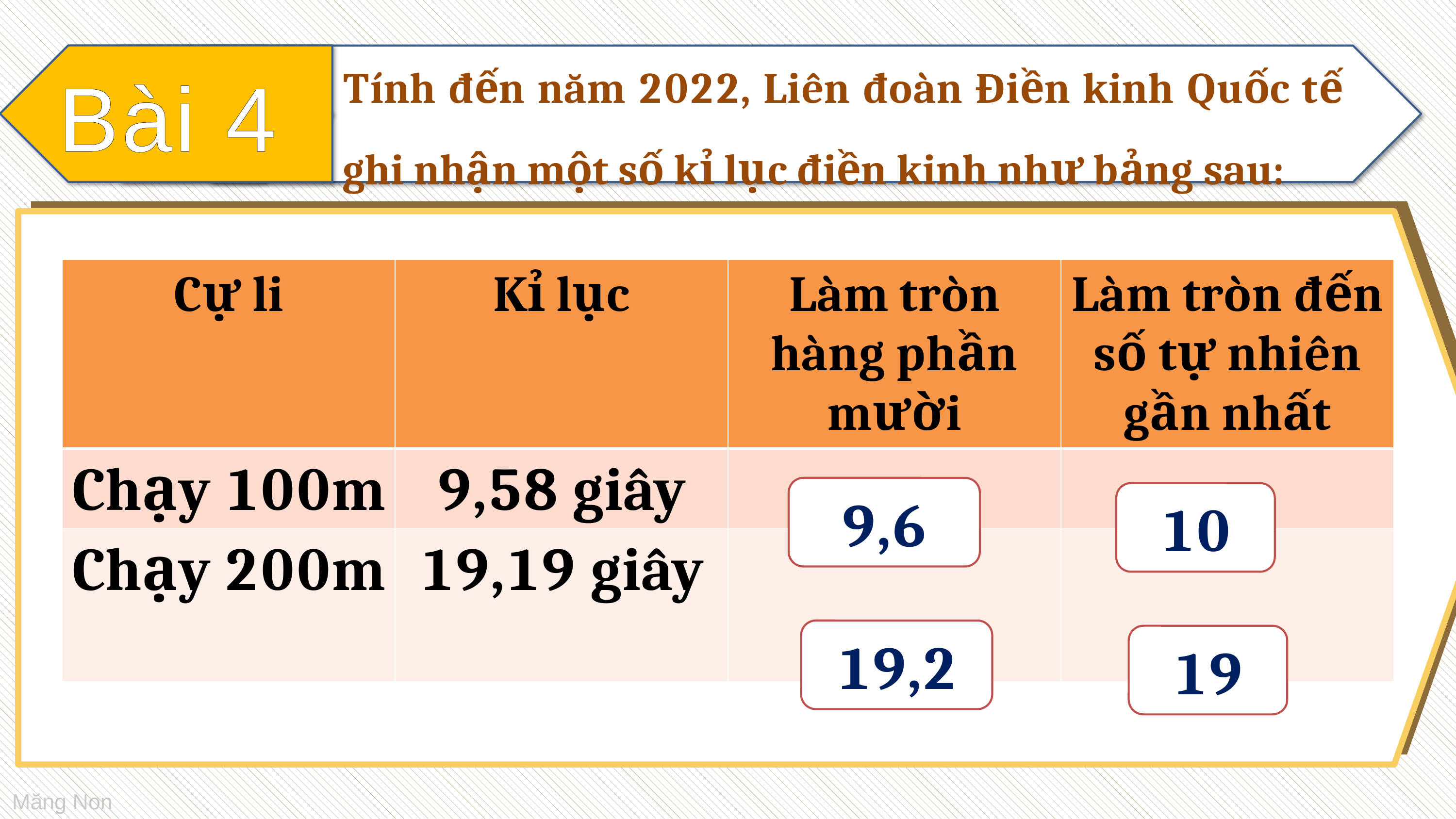

Tính đến năm 2022, Liên đoàn Điền kinh Quốc tế ghi nhận một số kỉ lục điền kinh như bảng sau:

Bài 4
BÀI 1

| Cự li | Kỉ lục | Làm tròn hàng phần mười | Làm tròn đến số tự nhiên gần nhất |
| --- | --- | --- | --- |
| Chạy 100m | 9,58 giây |  |  |
| Chạy 200m | 19,19 giây |  |  |
9,6
10
19,2
19